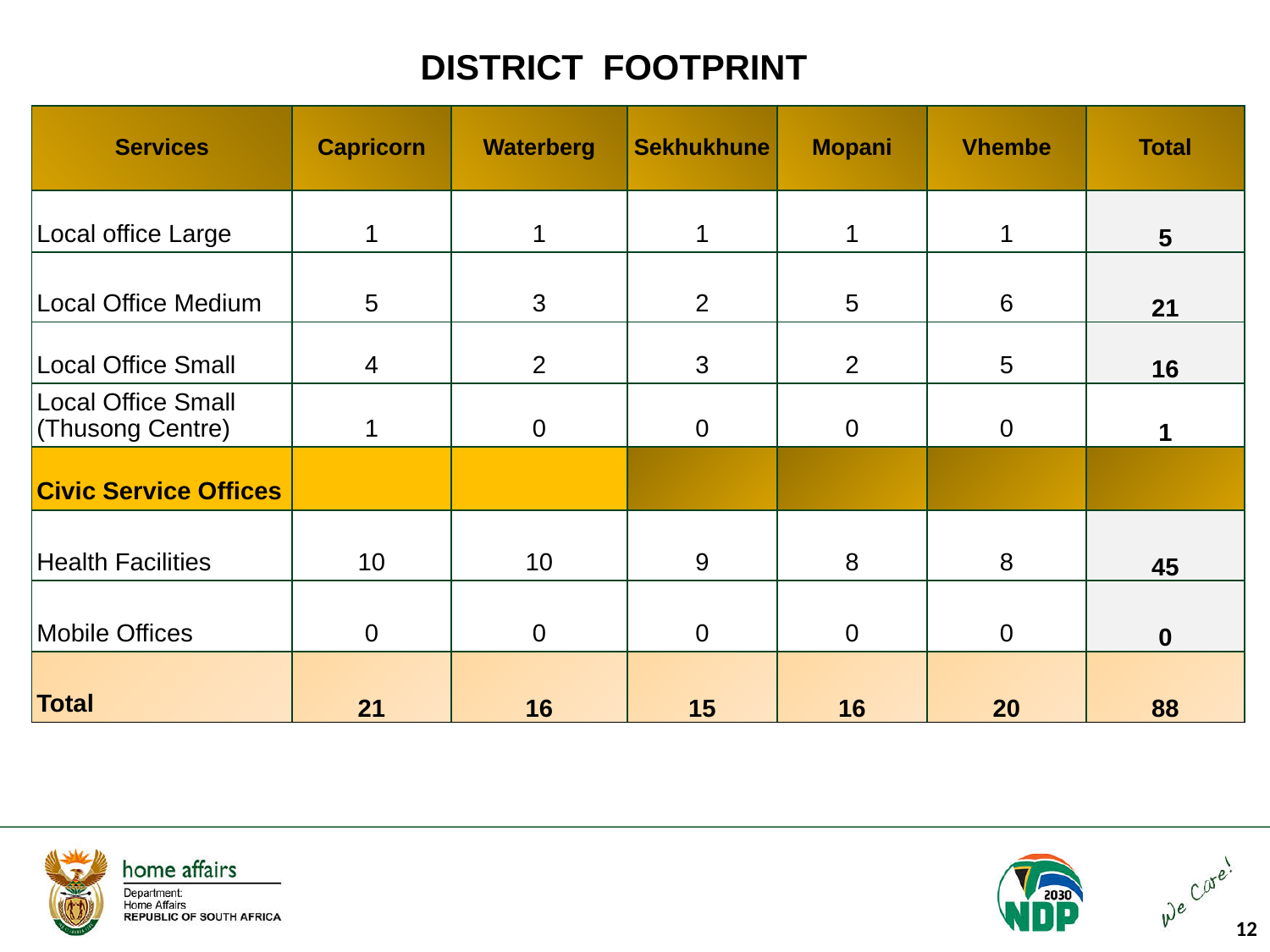

# DISTRICT  FOOTPRINT
| Services | Capricorn | Waterberg | Sekhukhune | Mopani | Vhembe | Total |
| --- | --- | --- | --- | --- | --- | --- |
| Local office Large | 1 | 1 | 1 | 1 | 1 | 5 |
| Local Office Medium | 5 | 3 | 2 | 5 | 6 | 21 |
| Local Office Small | 4 | 2 | 3 | 2 | 5 | 16 |
| Local Office Small (Thusong Centre) | 1 | 0 | 0 | 0 | 0 | 1 |
| Civic Service Offices |  |  |  |  |  |  |
| Health Facilities | 10 | 10 | 9 | 8 | 8 | 45 |
| Mobile Offices | 0 | 0 | 0 | 0 | 0 | 0 |
| Total | 21 | 16 | 15 | 16 | 20 | 88 |
12